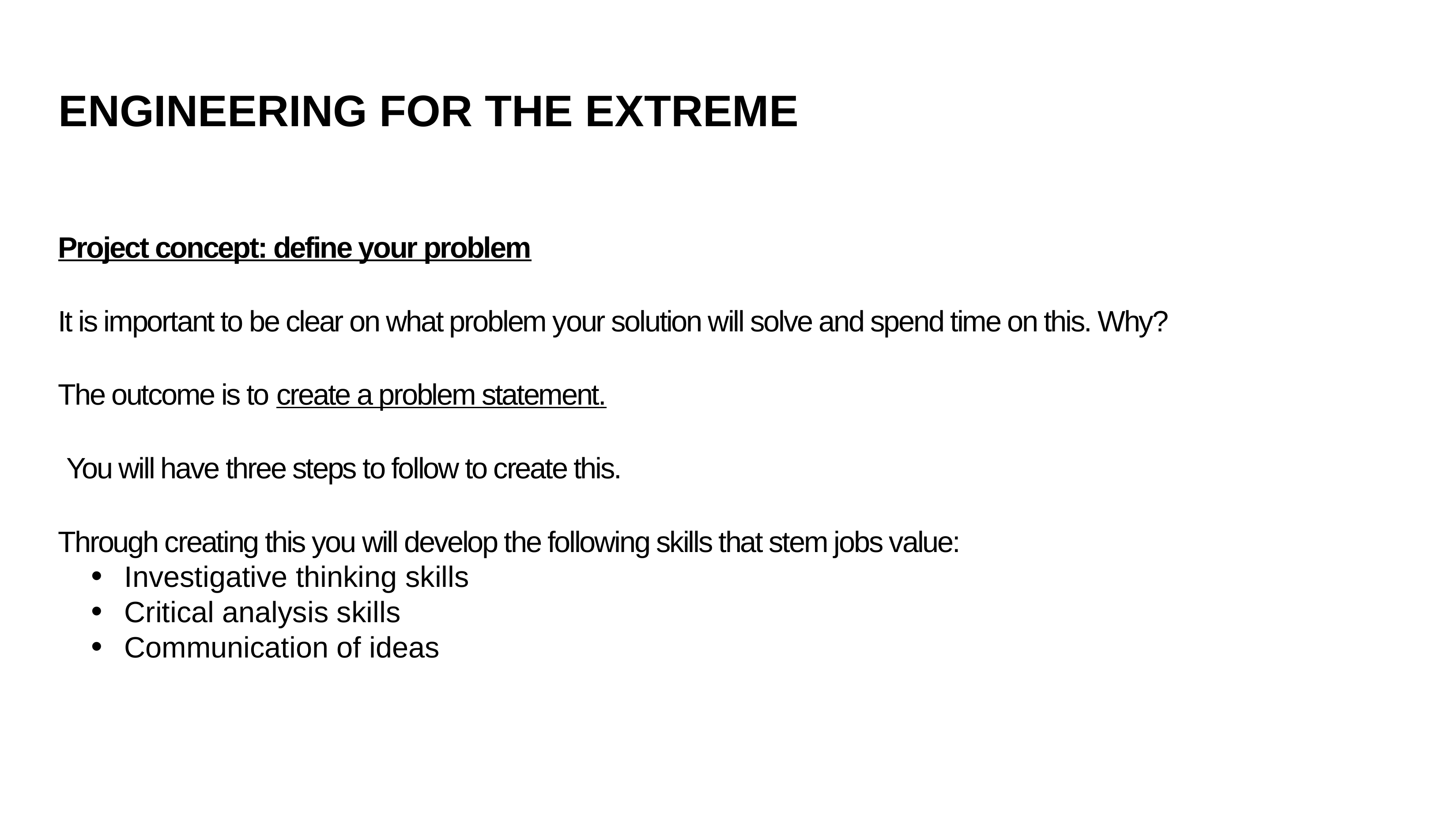

ENGINEERING FOR THE EXTREME

Project concept: define your problem
It is important to be clear on what problem your solution will solve and spend time on this. Why?
The outcome is to create a problem statement.
 You will have three steps to follow to create this.
Through creating this you will develop the following skills that stem jobs value:
Investigative thinking skills
Critical analysis skills
Communication of ideas